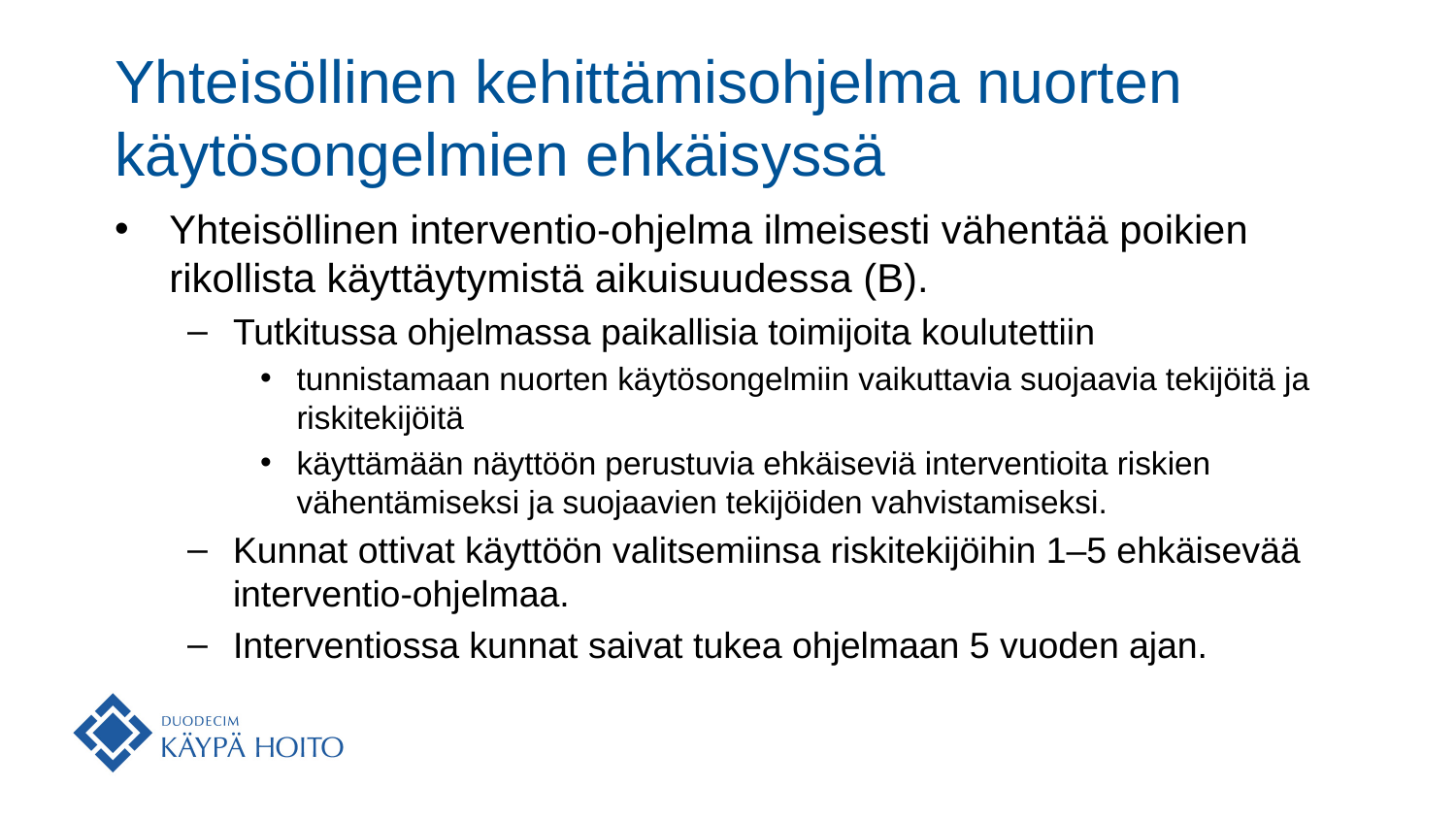

# Yhteisöllinen kehittämisohjelma nuorten käytösongelmien ehkäisyssä
Yhteisöllinen interventio-ohjelma ilmeisesti vähentää poikien rikollista käyttäytymistä aikuisuudessa (B).
Tutkitussa ohjelmassa paikallisia toimijoita koulutettiin
tunnistamaan nuorten käytösongelmiin vaikuttavia suojaavia tekijöitä ja riskitekijöitä
käyttämään näyttöön perustuvia ehkäiseviä interventioita riskien vähentämiseksi ja suojaavien tekijöiden vahvistamiseksi.
Kunnat ottivat käyttöön valitsemiinsa riskitekijöihin 1–5 ehkäisevää interventio-ohjelmaa.
Interventiossa kunnat saivat tukea ohjelmaan 5 vuoden ajan.